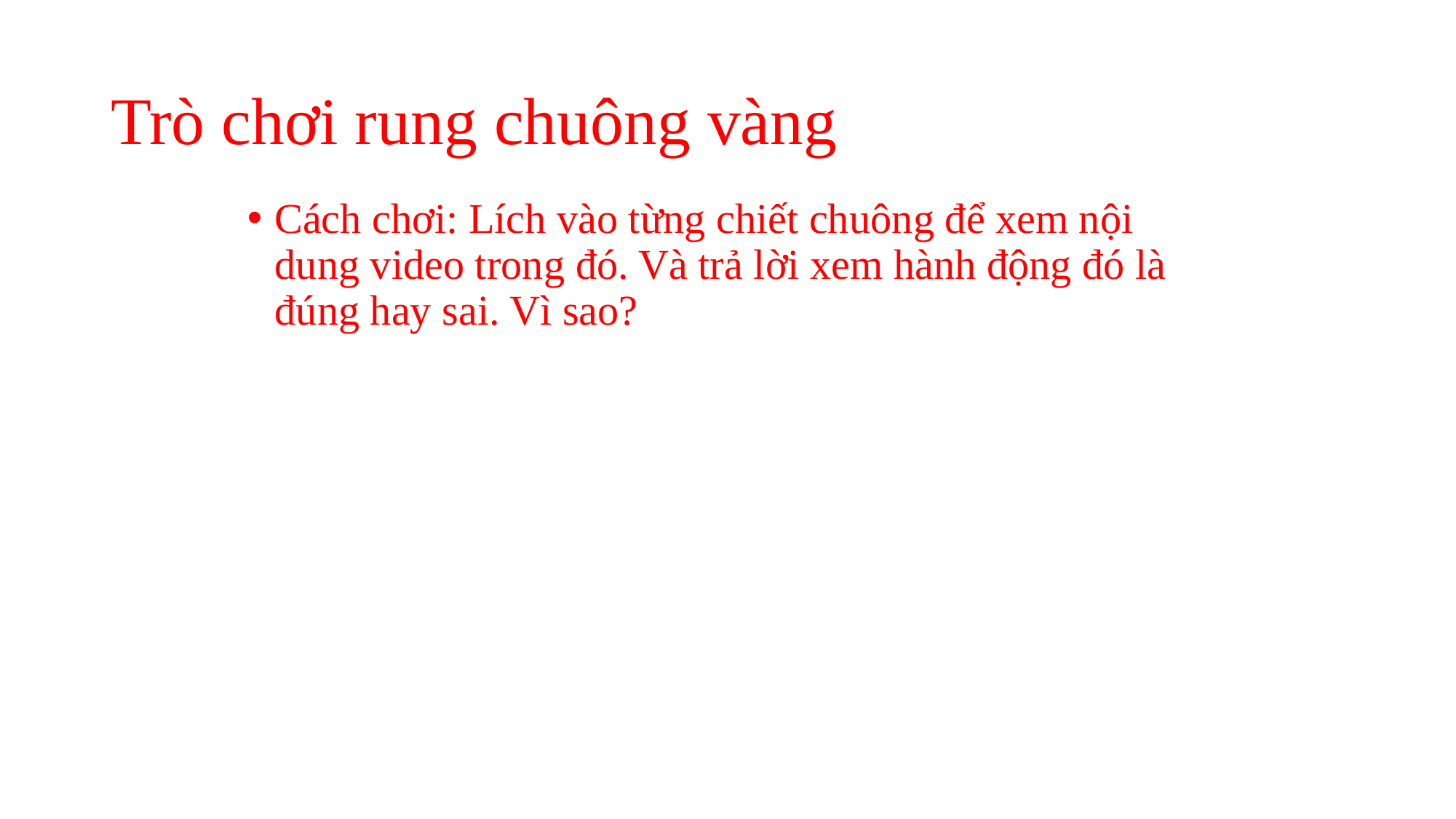

# Trò chơi rung chuông vàng
Cách chơi: Lích vào từng chiết chuông để xem nội dung video trong đó. Và trả lời xem hành động đó là đúng hay sai. Vì sao?